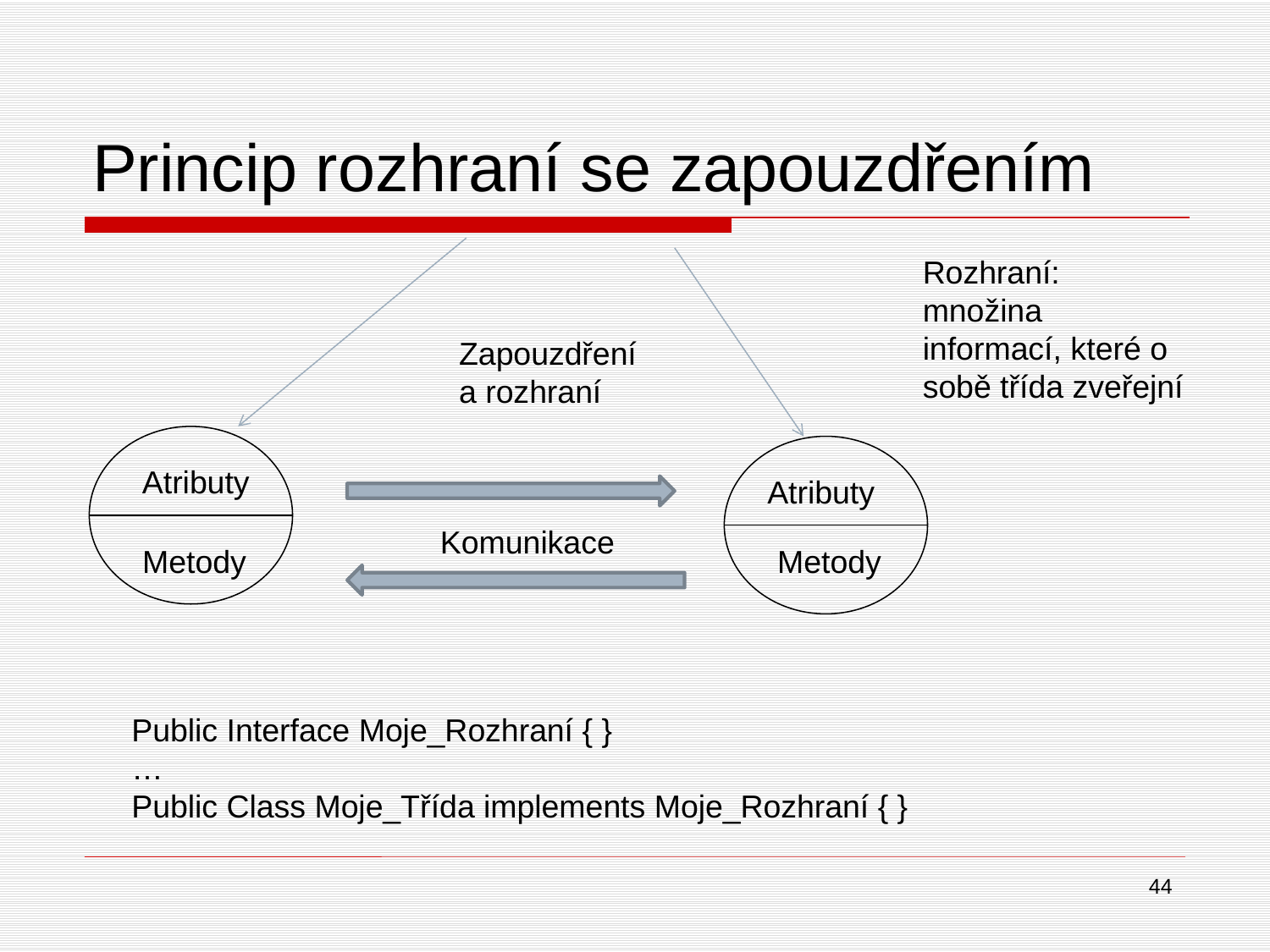

# Princip rozhraní se zapouzdřením
Rozhraní: množina informací, které o sobě třída zveřejní
Zapouzdření a rozhraní

Atributy
Atributy

Komunikace
Metody
Metody

Public Interface Moje_Rozhraní { }
…
Public Class Moje_Třída implements Moje_Rozhraní { }
44